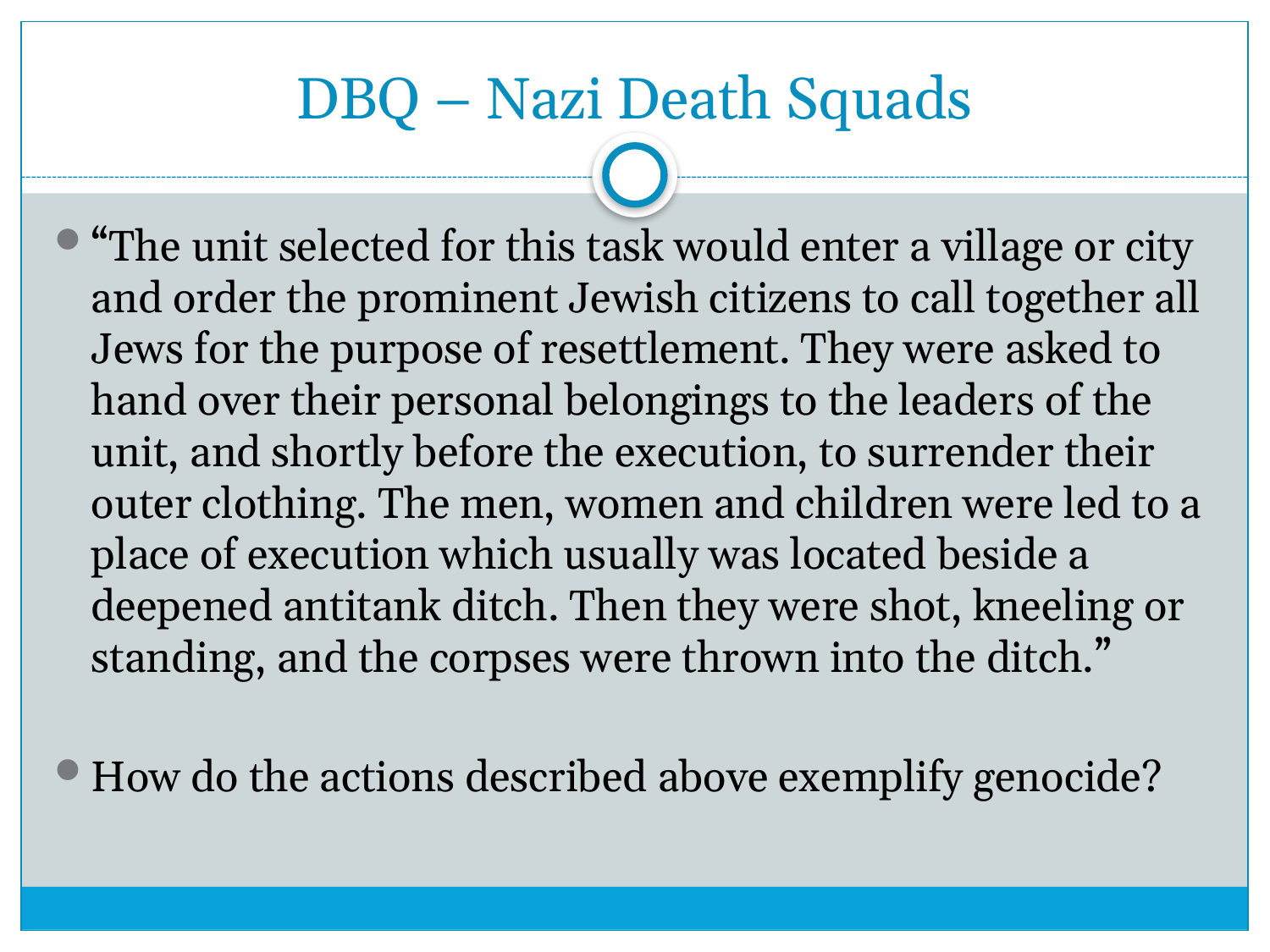

# DBQ – Nazi Death Squads
“The unit selected for this task would enter a village or city and order the prominent Jewish citizens to call together all Jews for the purpose of resettlement. They were asked to hand over their personal belongings to the leaders of the unit, and shortly before the execution, to surrender their outer clothing. The men, women and children were led to a place of execution which usually was located beside a deepened antitank ditch. Then they were shot, kneeling or standing, and the corpses were thrown into the ditch.”

How do the actions described above exemplify genocide?